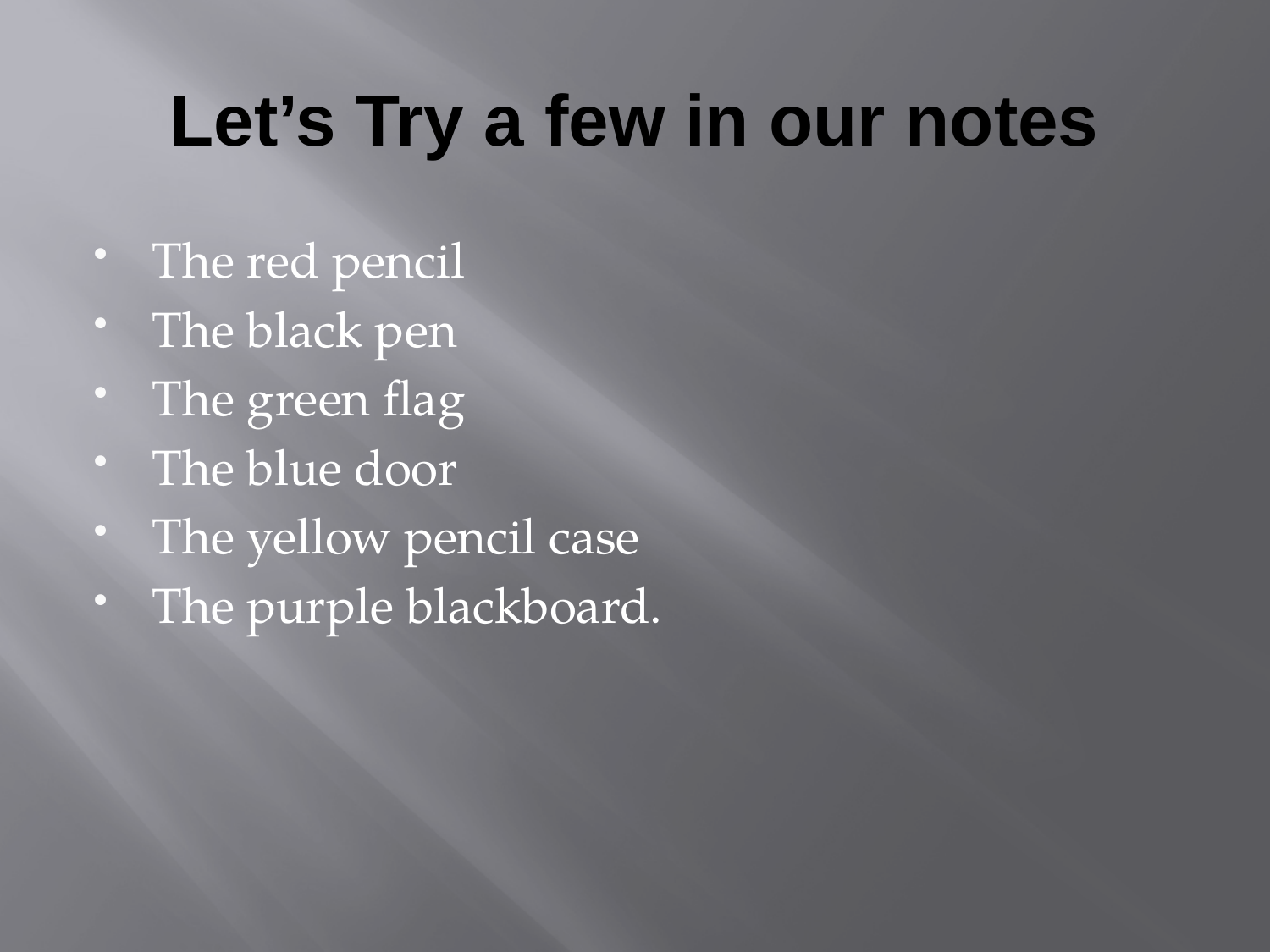

# Let’s Try a few in our notes
The red pencil
The black pen
The green flag
The blue door
The yellow pencil case
The purple blackboard.